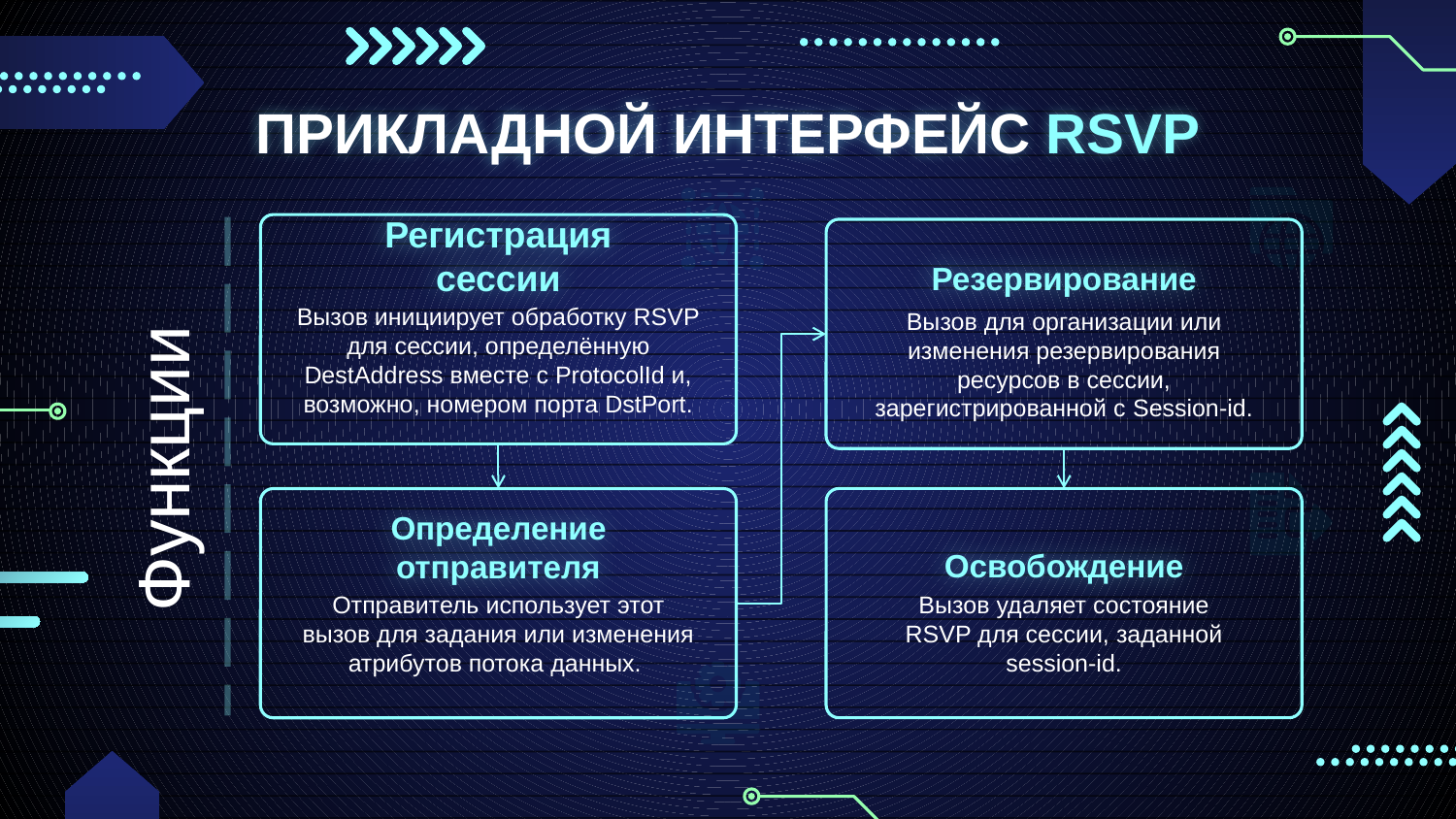

# ПРИКЛАДНОЙ ИНТЕРФЕЙС RSVP

Регистрация сессии
Вызов инициирует обработку RSVP для сессии, определённую DestAddress вместе с ProtocolId и, возможно, номером порта DstPort.
Функции
Резервирование
Вызов для организации или изменения резервирования ресурсов в сессии, зарегистрированной с Session-id.

Определение отправителя
Отправитель использует этот вызов для задания или изменения атрибутов потока данных.
Освобождение
Вызов удаляет состояние RSVP для сессии, заданной session-id.